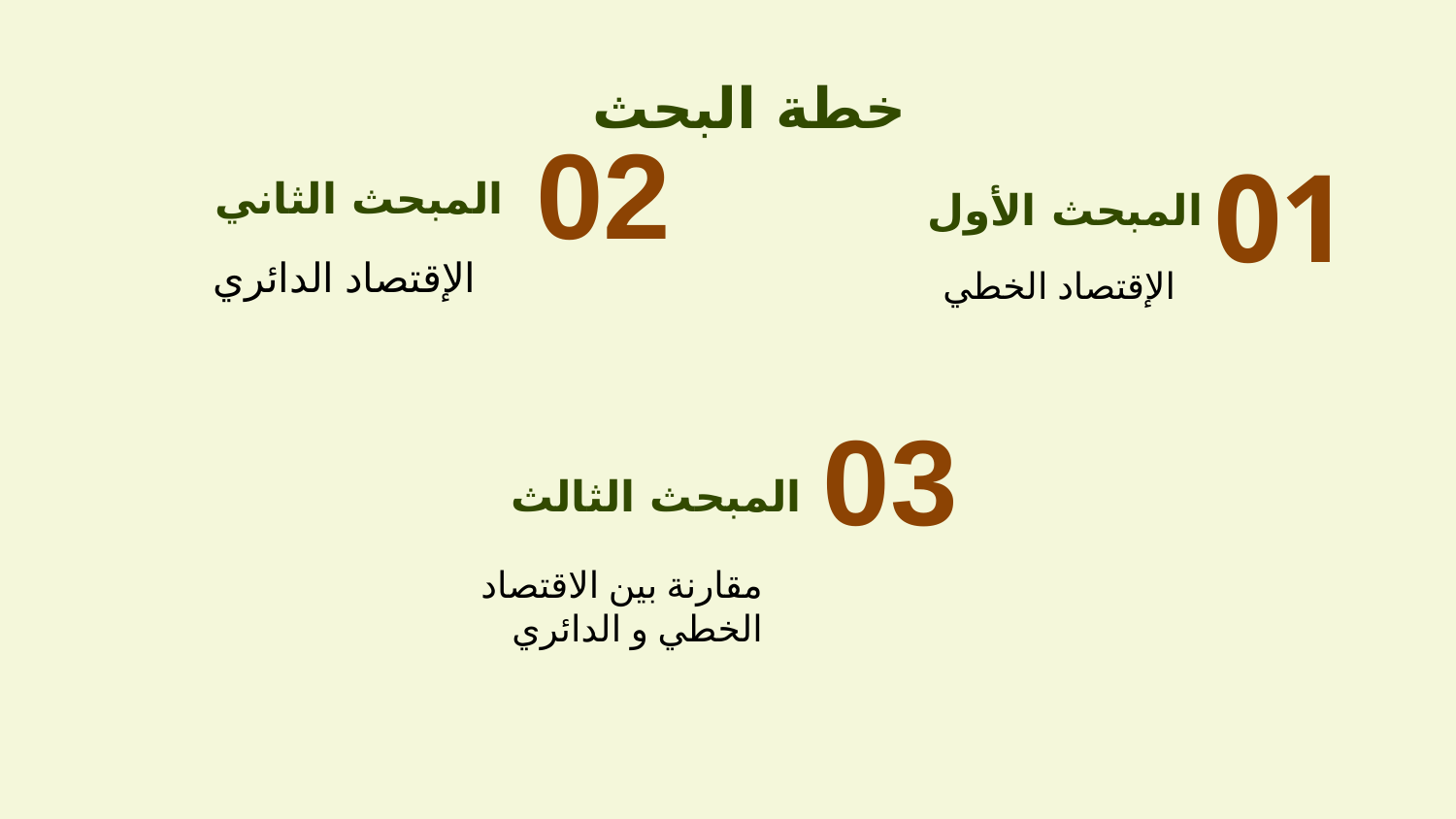

# خطة البحث
المبحث الثاني
02
المبحث الأول
01
الإقتصاد الدائري
الإقتصاد الخطي
المبحث الثالث
03
مقارنة بين الاقتصاد الخطي و الدائري